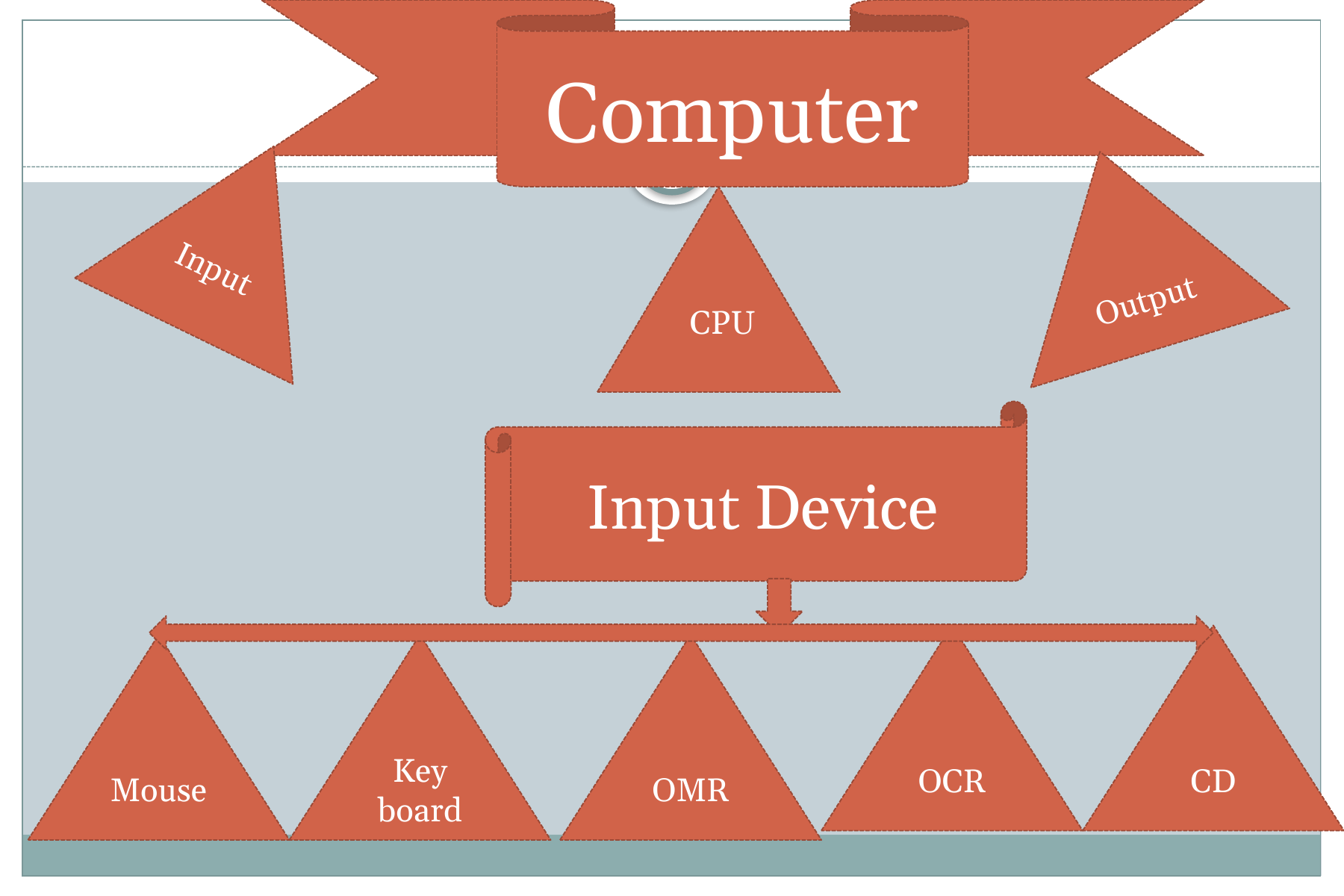

Computer
#
Input
Output
 CPU

Input Device

OCR
CD
Mouse
Key
board
OMR